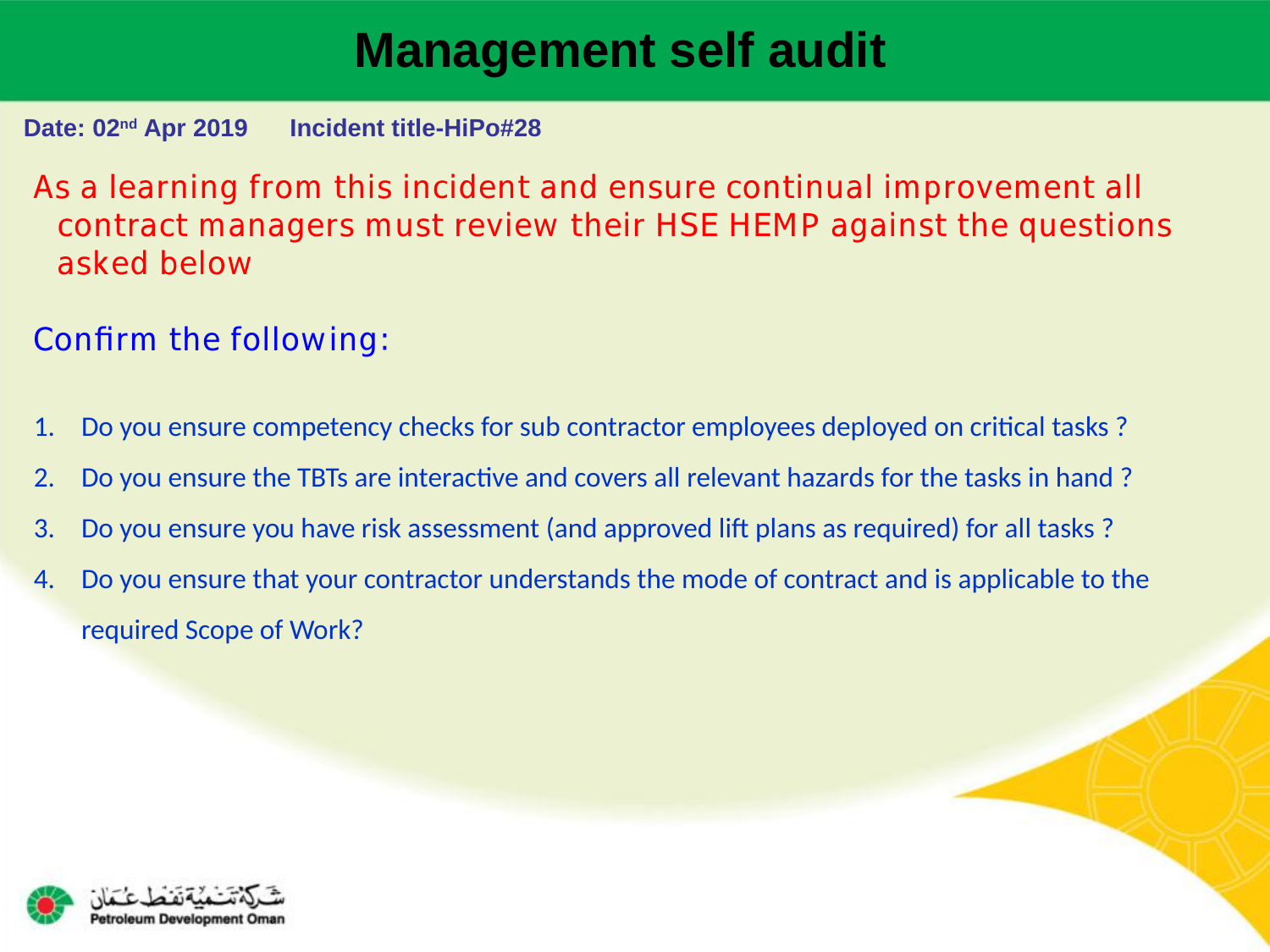

Management self audit
Date: 02nd Apr 2019      Incident title-HiPo#28

As a learning from this incident and ensure continual improvement all contract managers must review their HSE HEMP against the questions asked below

Confirm the following:

Do you ensure competency checks for sub contractor employees deployed on critical tasks ?
Do you ensure the TBTs are interactive and covers all relevant hazards for the tasks in hand ?
Do you ensure you have risk assessment (and approved lift plans as required) for all tasks ?
Do you ensure that your contractor understands the mode of contract and is applicable to the required Scope of Work?